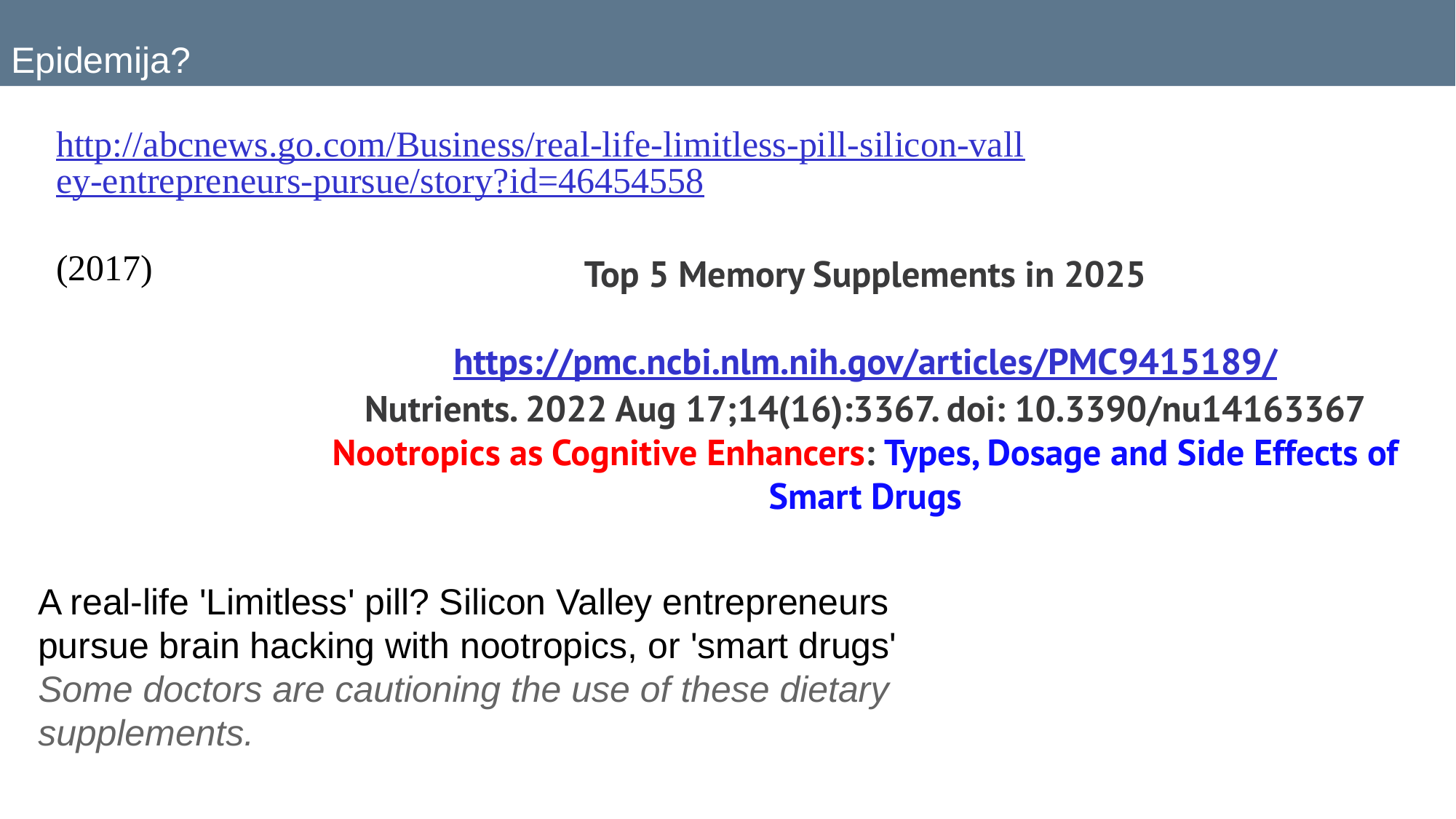

# Epidemija?
http://abcnews.go.com/Business/real-life-limitless-pill-silicon-valley-entrepreneurs-pursue/story?id=46454558

(2017)
Top 5 Memory Supplements in 2025

https://pmc.ncbi.nlm.nih.gov/articles/PMC9415189/
Nutrients. 2022 Aug 17;14(16):3367. doi: 10.3390/nu14163367
Nootropics as Cognitive Enhancers: Types, Dosage and Side Effects of Smart Drugs

A real-life 'Limitless' pill? Silicon Valley entrepreneurs pursue brain hacking with nootropics, or 'smart drugs'
Some doctors are cautioning the use of these dietary supplements.